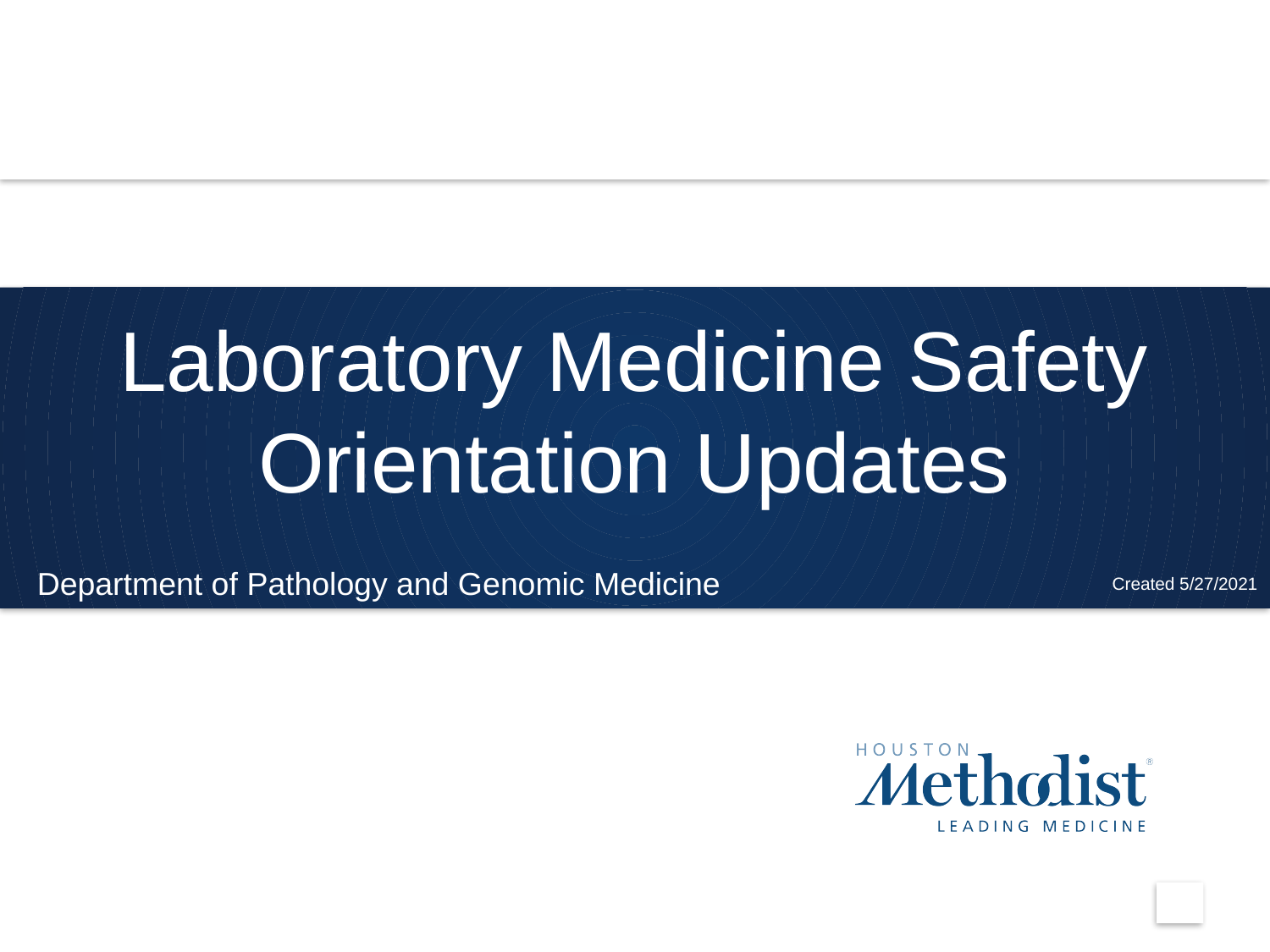

# Laboratory Medicine Safety Orientation Updates
Department of Pathology and Genomic Medicine
Created 5/27/2021